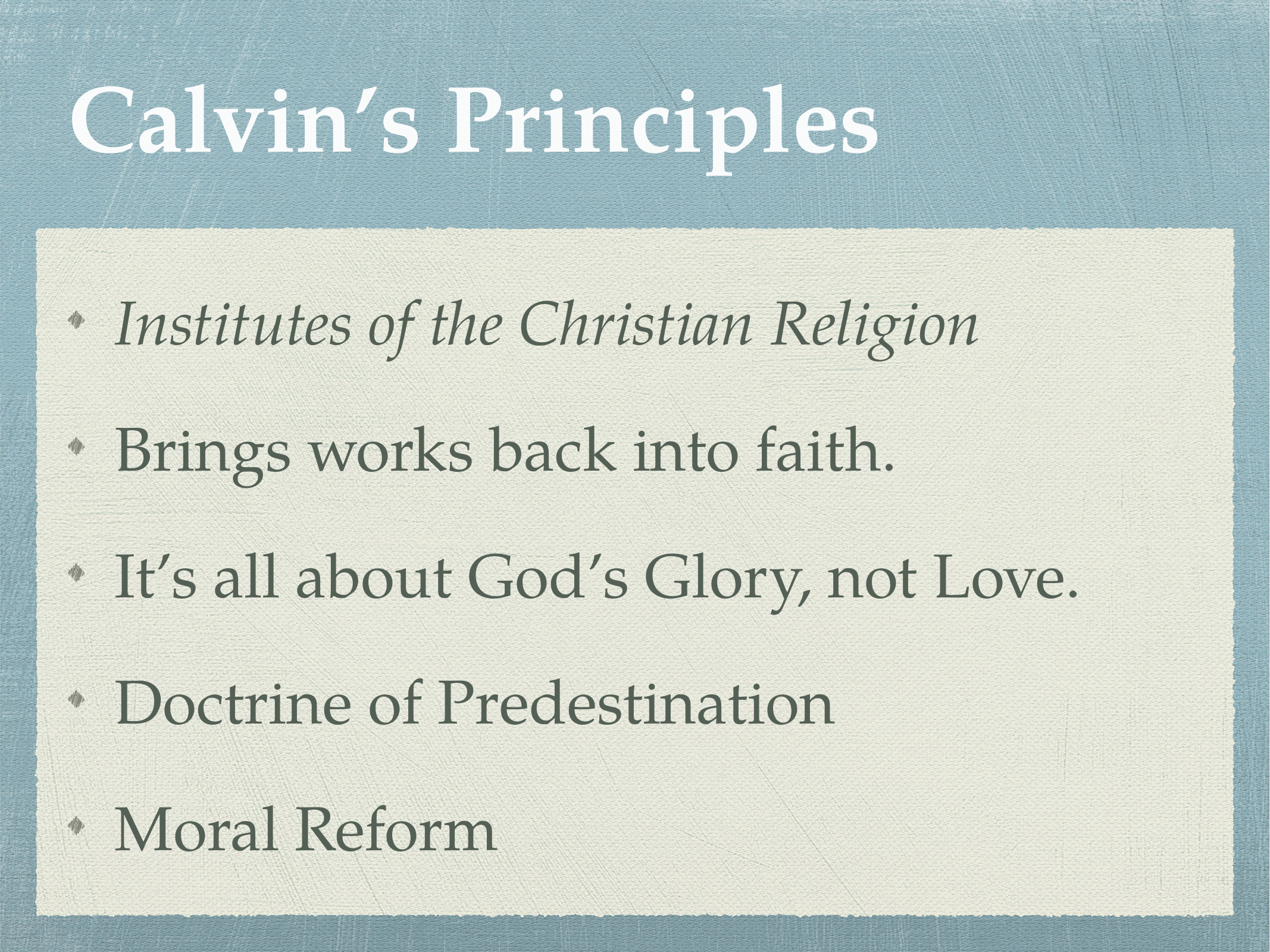

# Calvin’s Principles
Institutes of the Christian Religion
Brings works back into faith.
It’s all about God’s Glory, not Love.
Doctrine of Predestination
Moral Reform